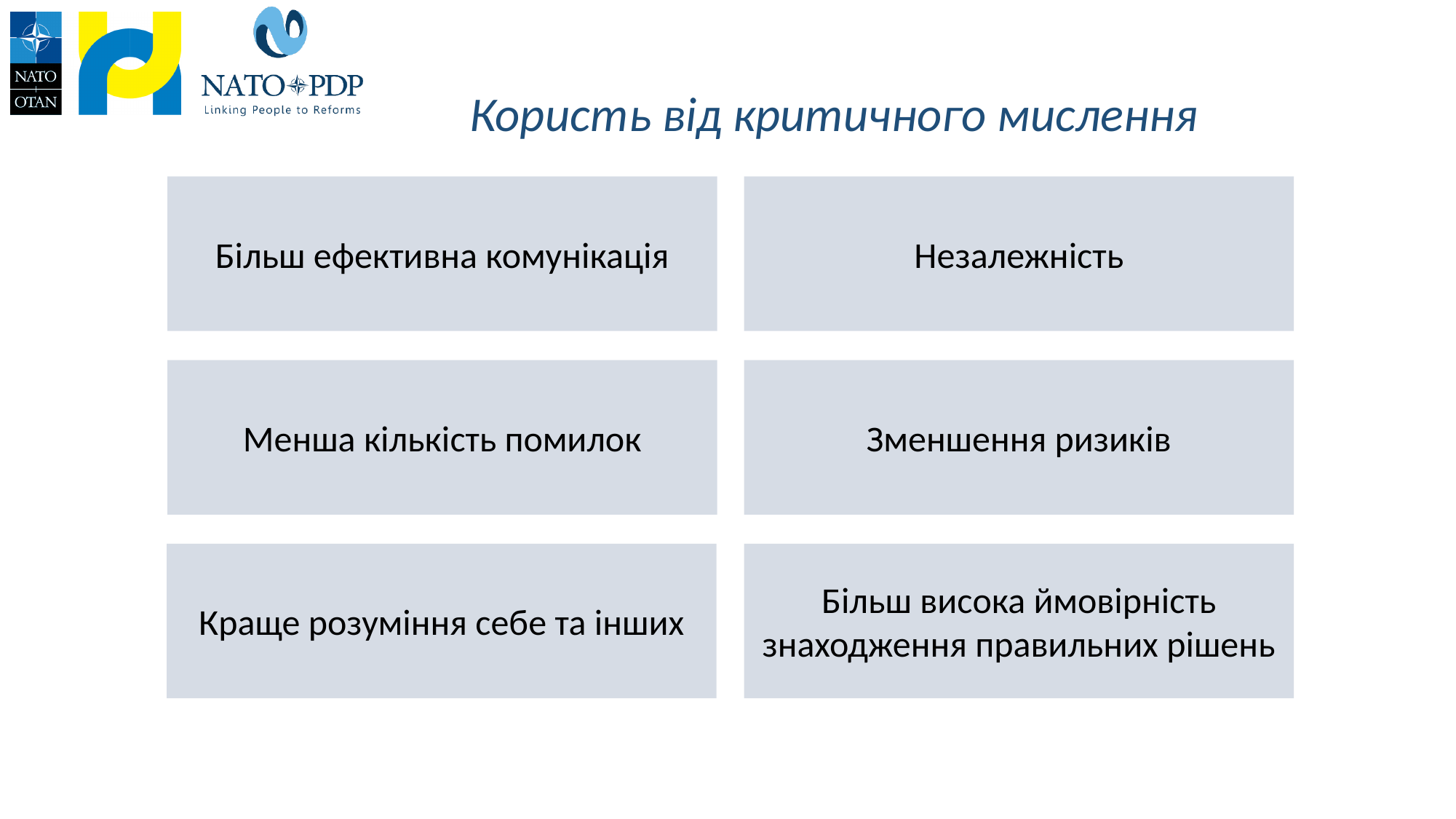

# Користь від критичного мислення
Більш ефективна комунікація
Незалежність
Зменшення ризиків
Менша кількість помилок
Краще розуміння себе та інших
Більш висока ймовірність знаходження правильних рішень